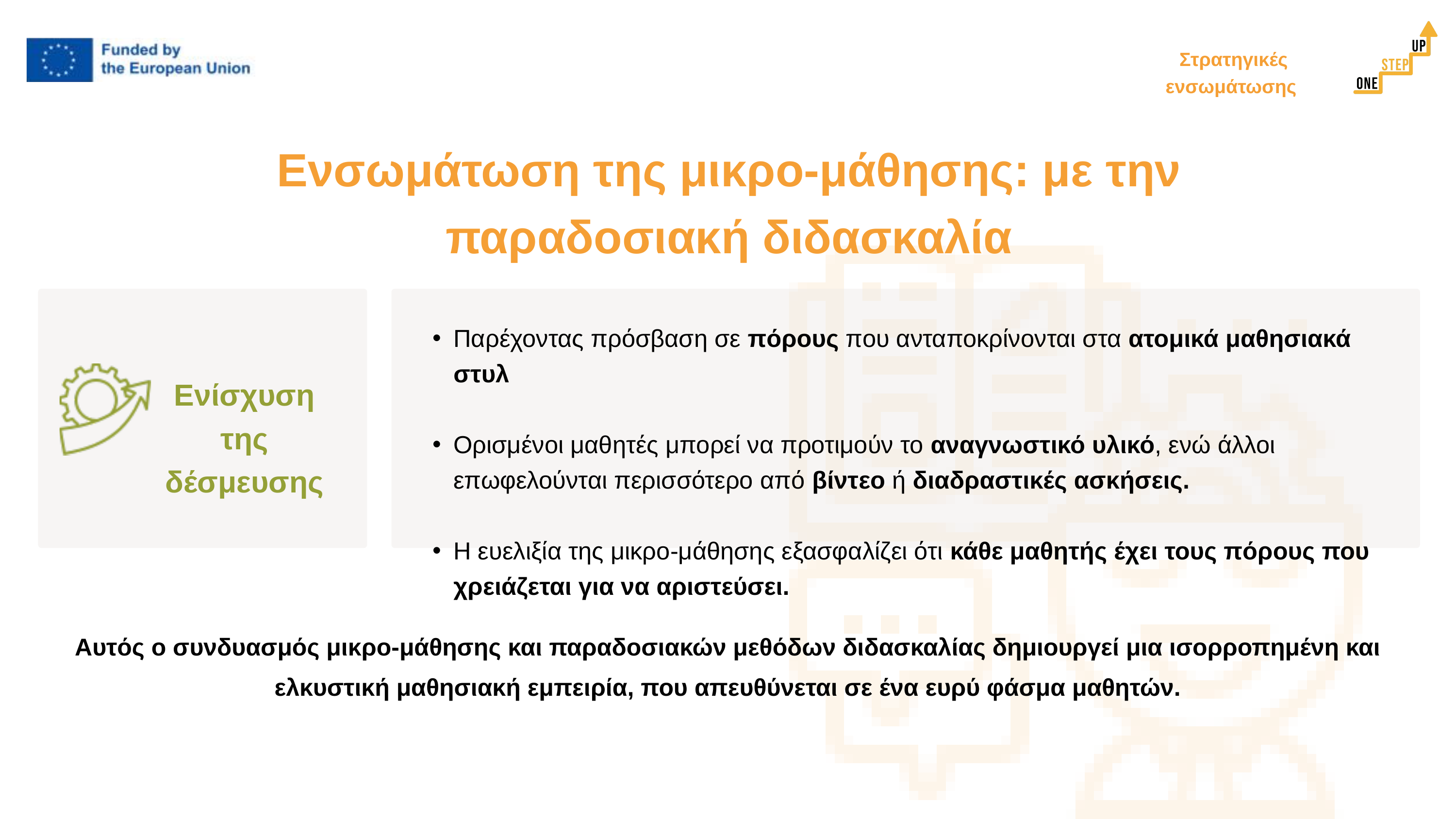

Στρατηγικές ενσωμάτωσης
Ενσωμάτωση της μικρο-μάθησης: με την παραδοσιακή διδασκαλία

Παρέχοντας πρόσβαση σε πόρους που ανταποκρίνονται στα ατομικά μαθησιακά στυλ

Ορισμένοι μαθητές μπορεί να προτιμούν το αναγνωστικό υλικό, ενώ άλλοι επωφελούνται περισσότερο από βίντεο ή διαδραστικές ασκήσεις.

Η ευελιξία της μικρο-μάθησης εξασφαλίζει ότι κάθε μαθητής έχει τους πόρους που χρειάζεται για να αριστεύσει.

Ενίσχυση της δέσμευσης

Αυτός ο συνδυασμός μικρο-μάθησης και παραδοσιακών μεθόδων διδασκαλίας δημιουργεί μια ισορροπημένη και ελκυστική μαθησιακή εμπειρία, που απευθύνεται σε ένα ευρύ φάσμα μαθητών.